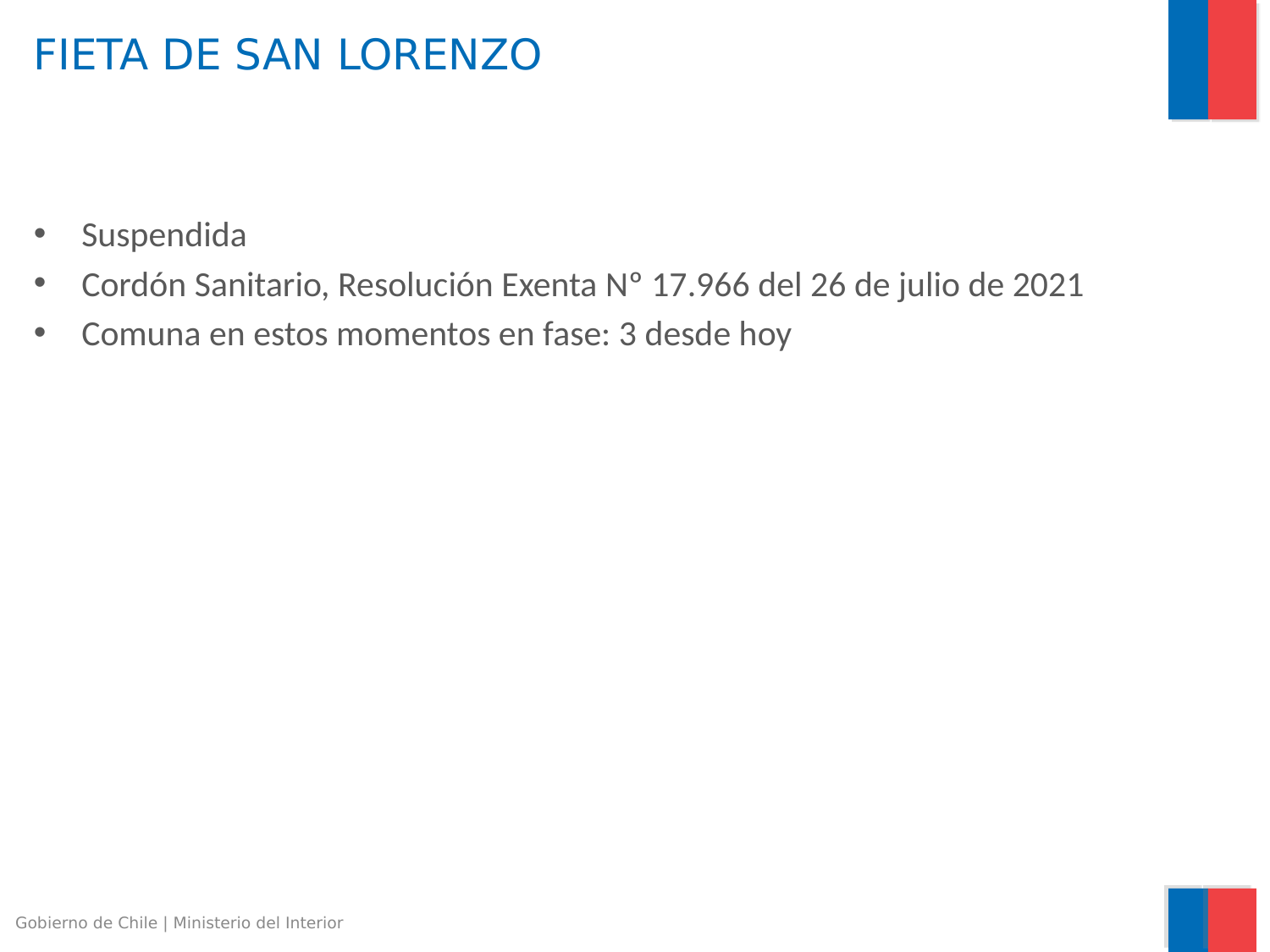

# FIETA DE SAN LORENZO
Suspendida
Cordón Sanitario, Resolución Exenta Nº 17.966 del 26 de julio de 2021
Comuna en estos momentos en fase: 3 desde hoy

Gobierno de Chile | Ministerio del Interior